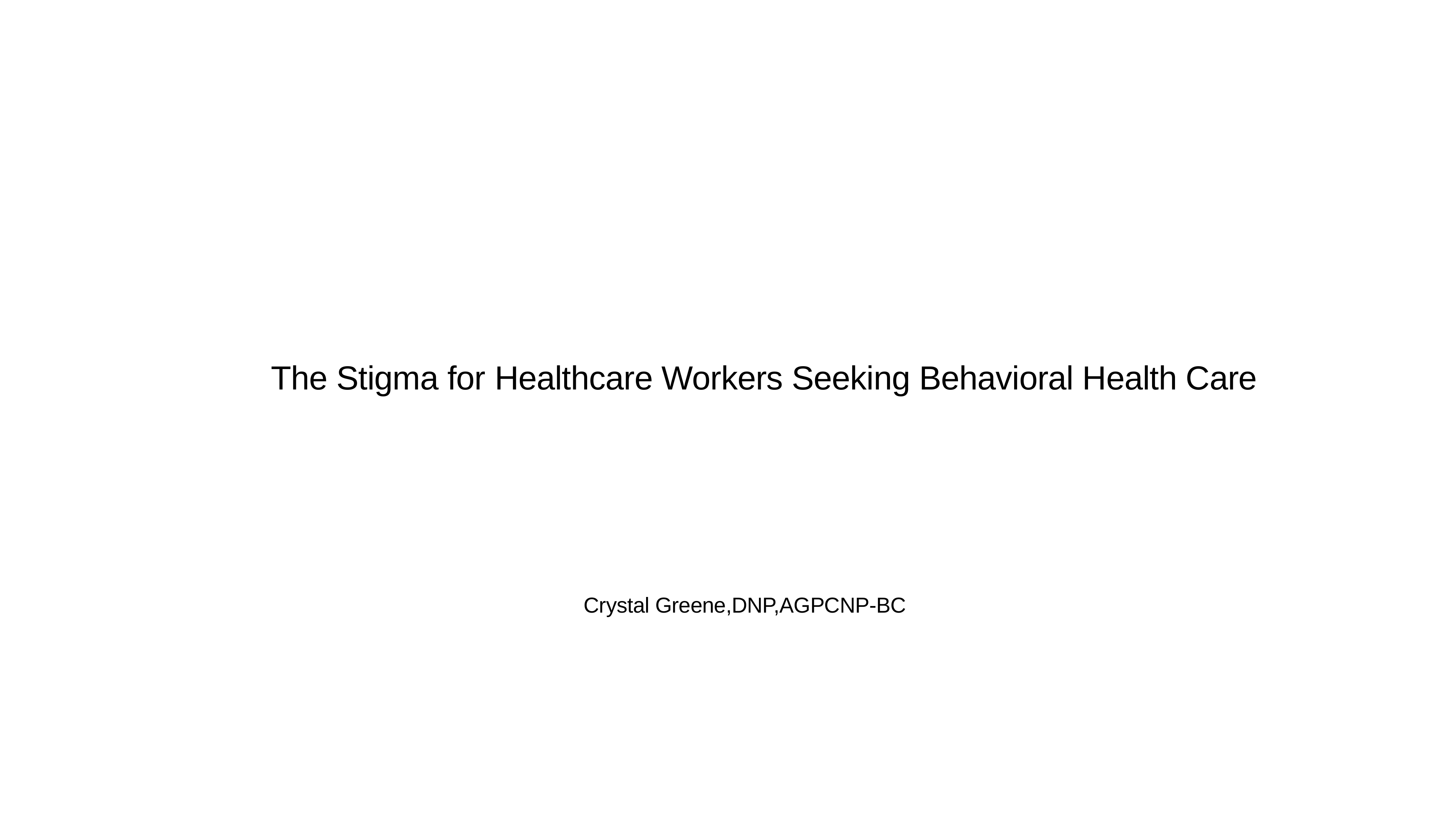

# The Stigma for Healthcare Workers Seeking Behavioral Health Care

Crystal Greene,DNP,AGPCNP-BC